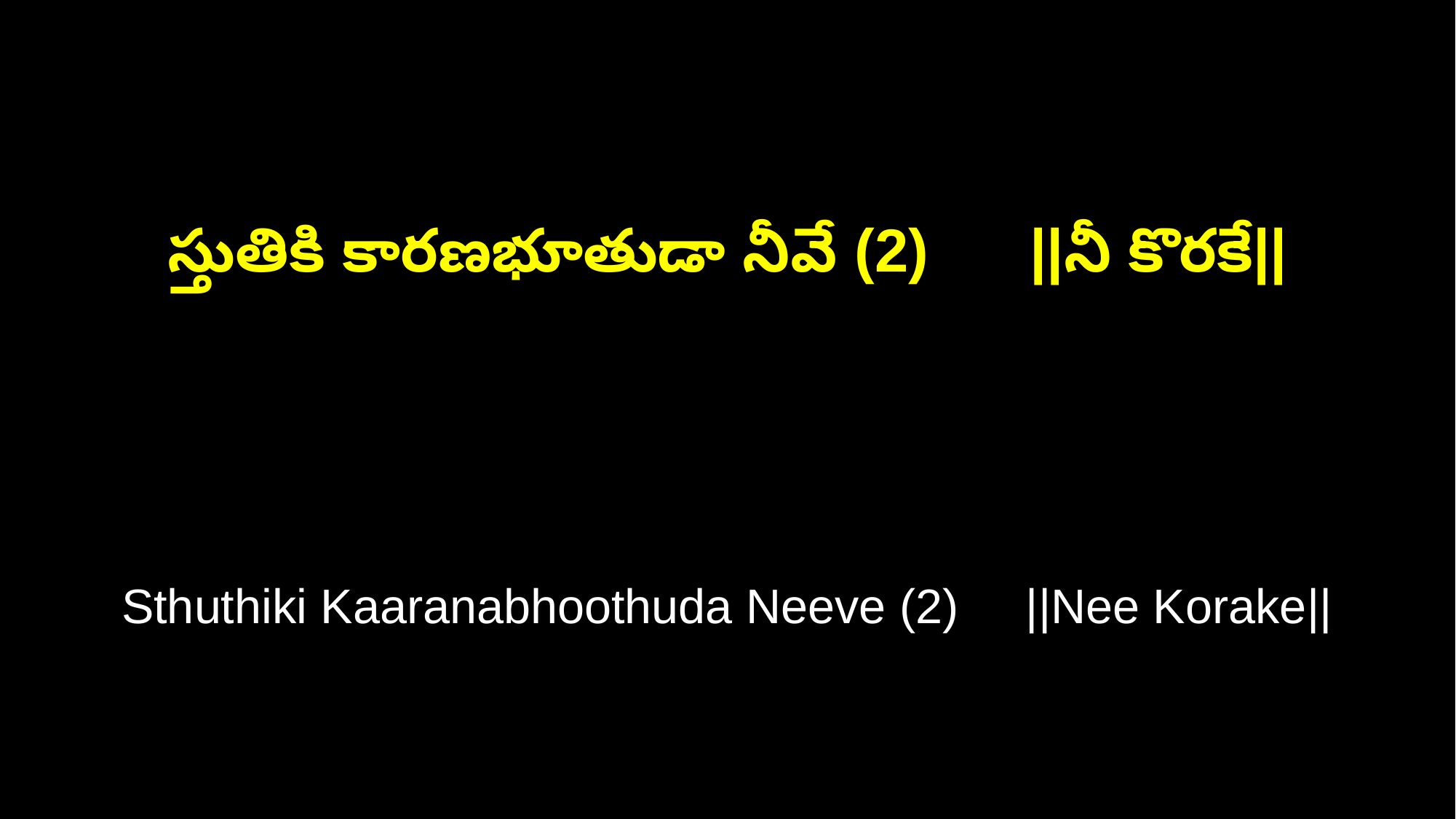

స్తుతికి కారణభూతుడా నీవే (2)      ||నీ కొరకే||
Sthuthiki Kaaranabhoothuda Neeve (2)     ||Nee Korake||